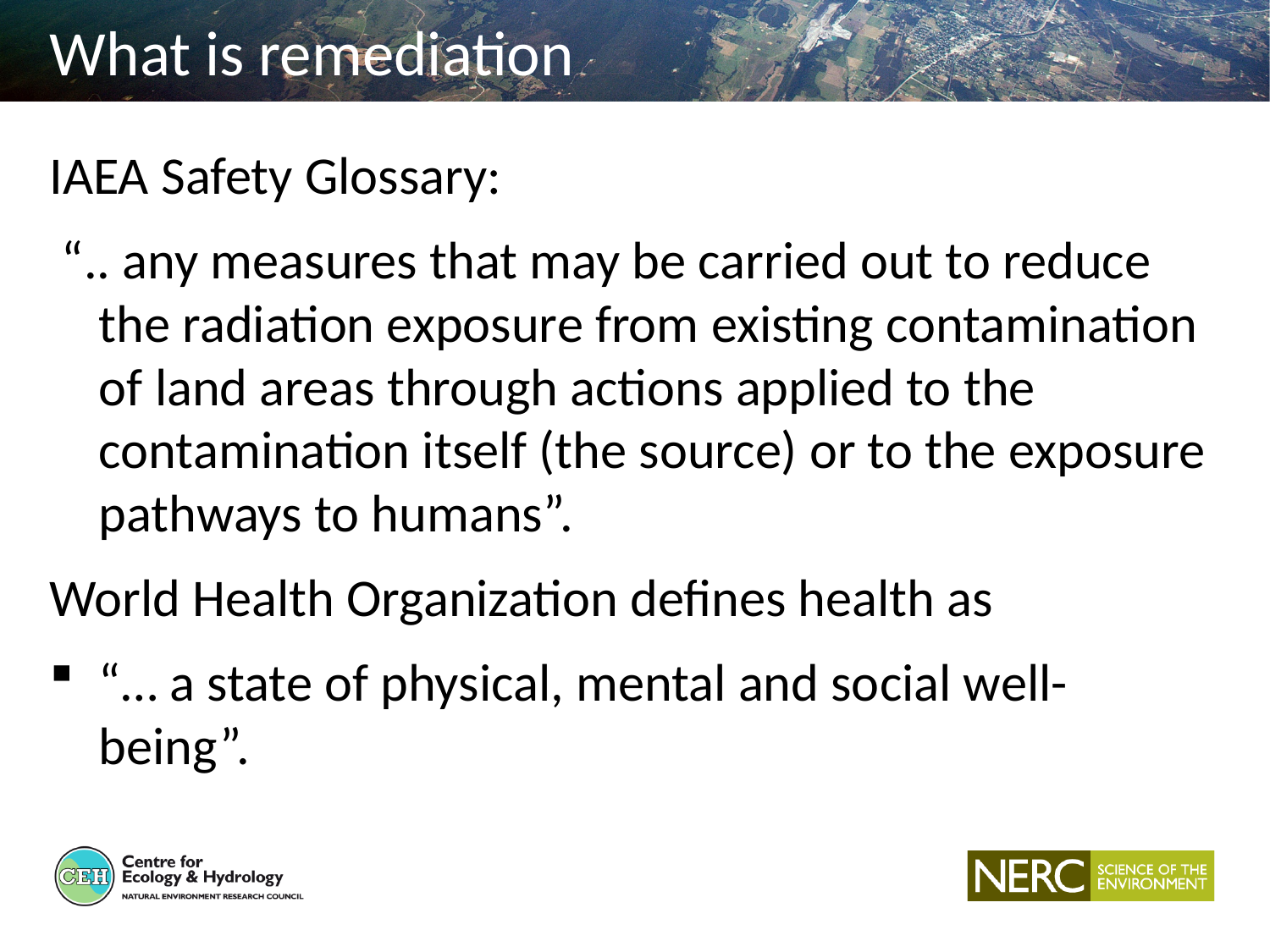

What is remediation
IAEA Safety Glossary:
 “.. any measures that may be carried out to reduce the radiation exposure from existing contamination of land areas through actions applied to the contamination itself (the source) or to the exposure pathways to humans”.
World Health Organization defines health as
“… a state of physical, mental and social well-being”.